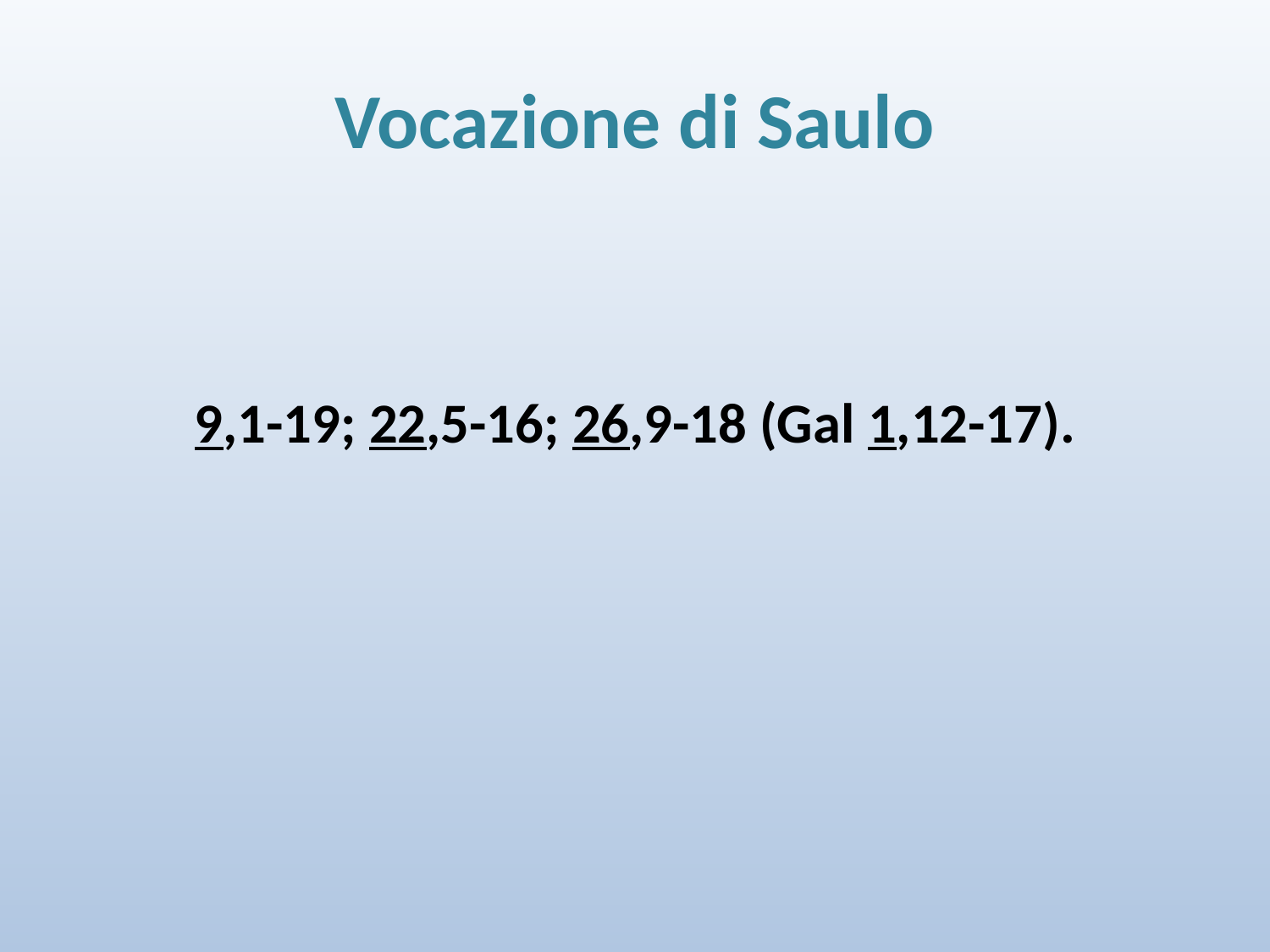

# Vocazione di Saulo

9,1-19; 22,5-16; 26,9-18 (Gal 1,12-17).